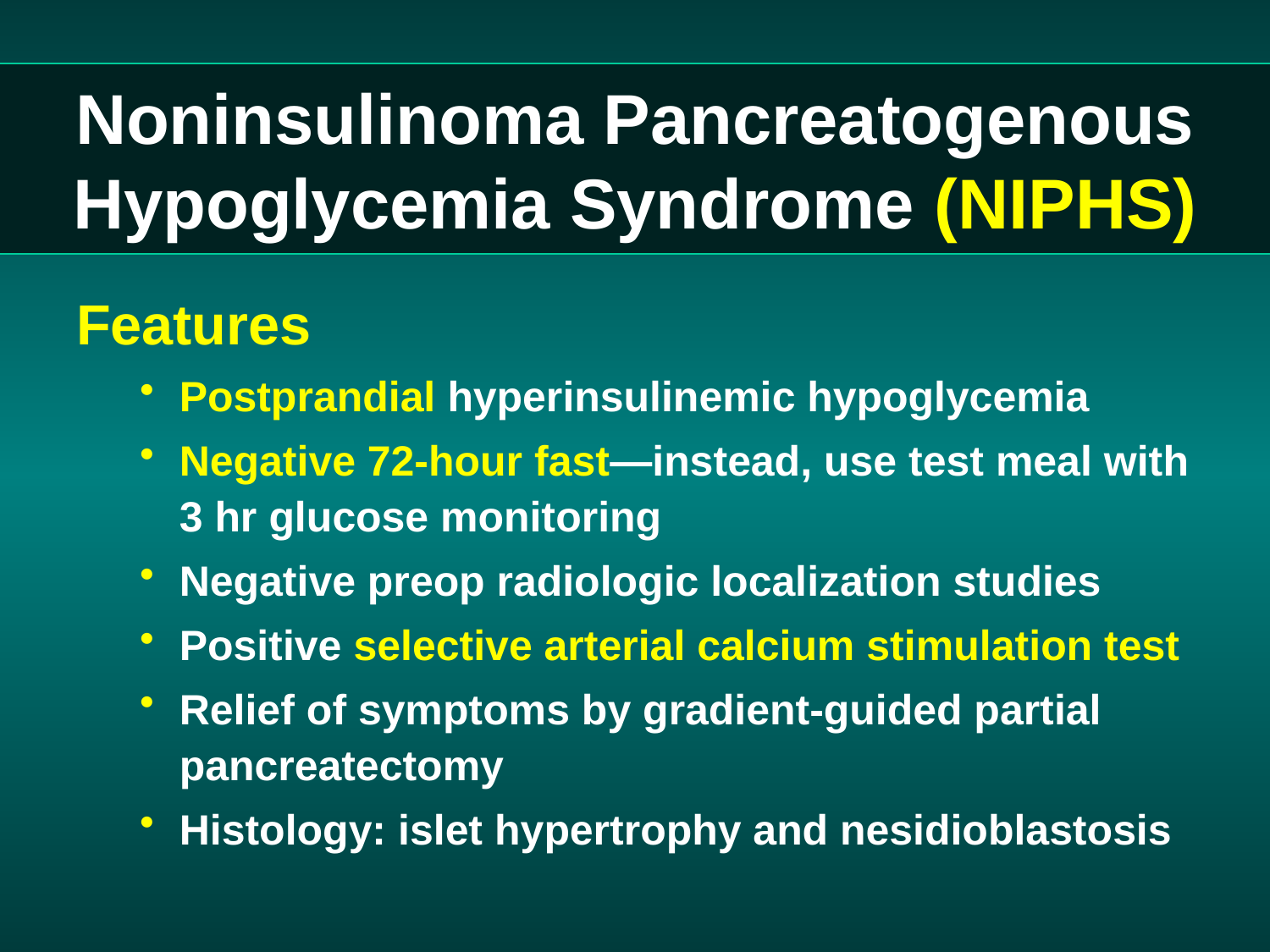

# Noninsulinoma Pancreatogenous Hypoglycemia Syndrome (NIPHS)
Features
Postprandial hyperinsulinemic hypoglycemia
Negative 72-hour fast—instead, use test meal with 3 hr glucose monitoring
Negative preop radiologic localization studies
Positive selective arterial calcium stimulation test
Relief of symptoms by gradient-guided partial pancreatectomy
Histology: islet hypertrophy and nesidioblastosis